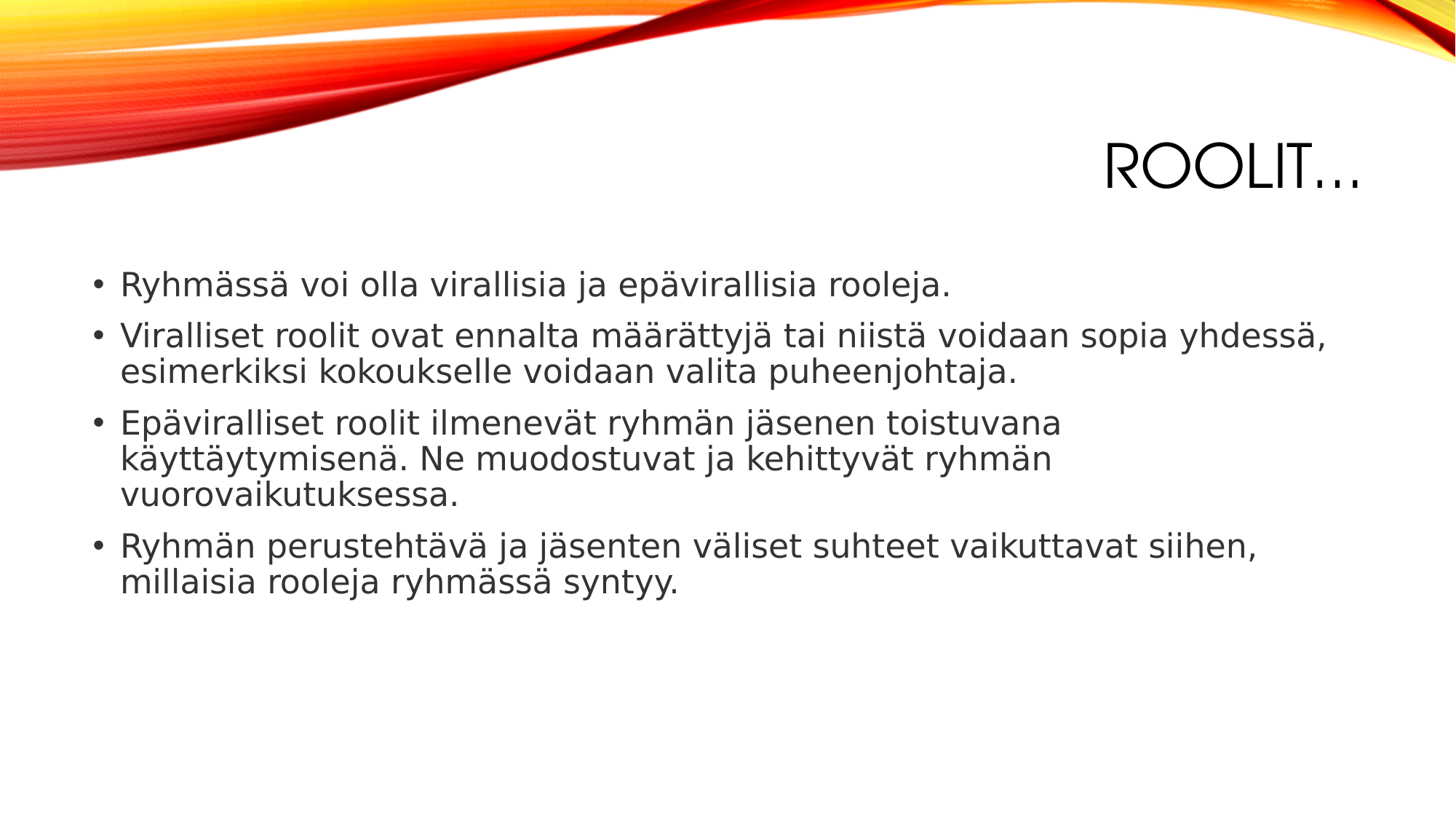

# Roolit…
Ryhmässä voi olla virallisia ja epävirallisia rooleja.
Viralliset roolit ovat ennalta määrättyjä tai niistä voidaan sopia yhdessä, esimerkiksi kokoukselle voidaan valita puheenjohtaja.
Epäviralliset roolit ilmenevät ryhmän jäsenen toistuvana käyttäytymisenä. Ne muodostuvat ja kehittyvät ryhmän vuorovaikutuksessa.
Ryhmän perustehtävä ja jäsenten väliset suhteet vaikuttavat siihen, millaisia rooleja ryhmässä syntyy.